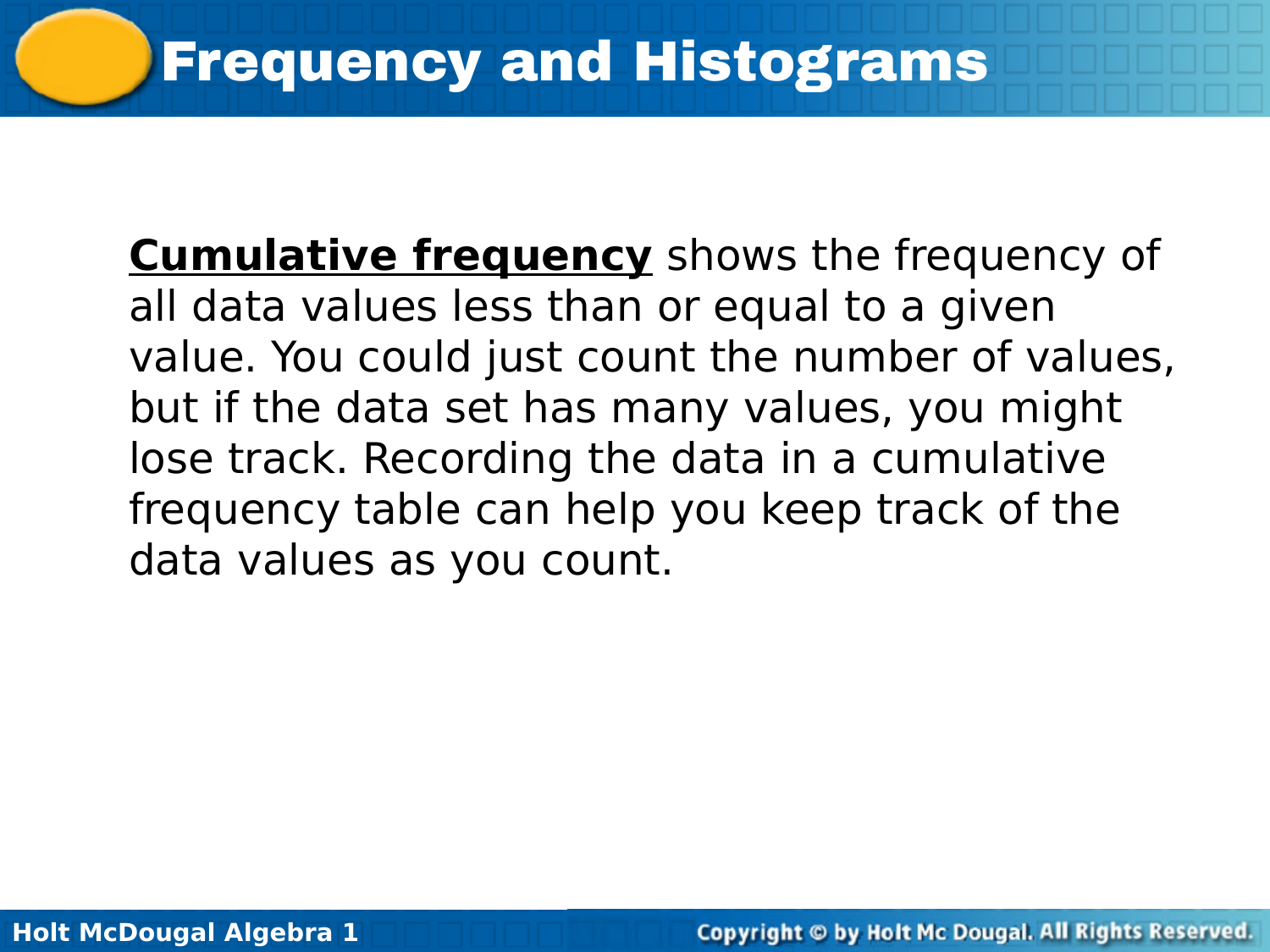

Cumulative frequency shows the frequency of all data values less than or equal to a given value. You could just count the number of values, but if the data set has many values, you might lose track. Recording the data in a cumulative frequency table can help you keep track of the data values as you count.